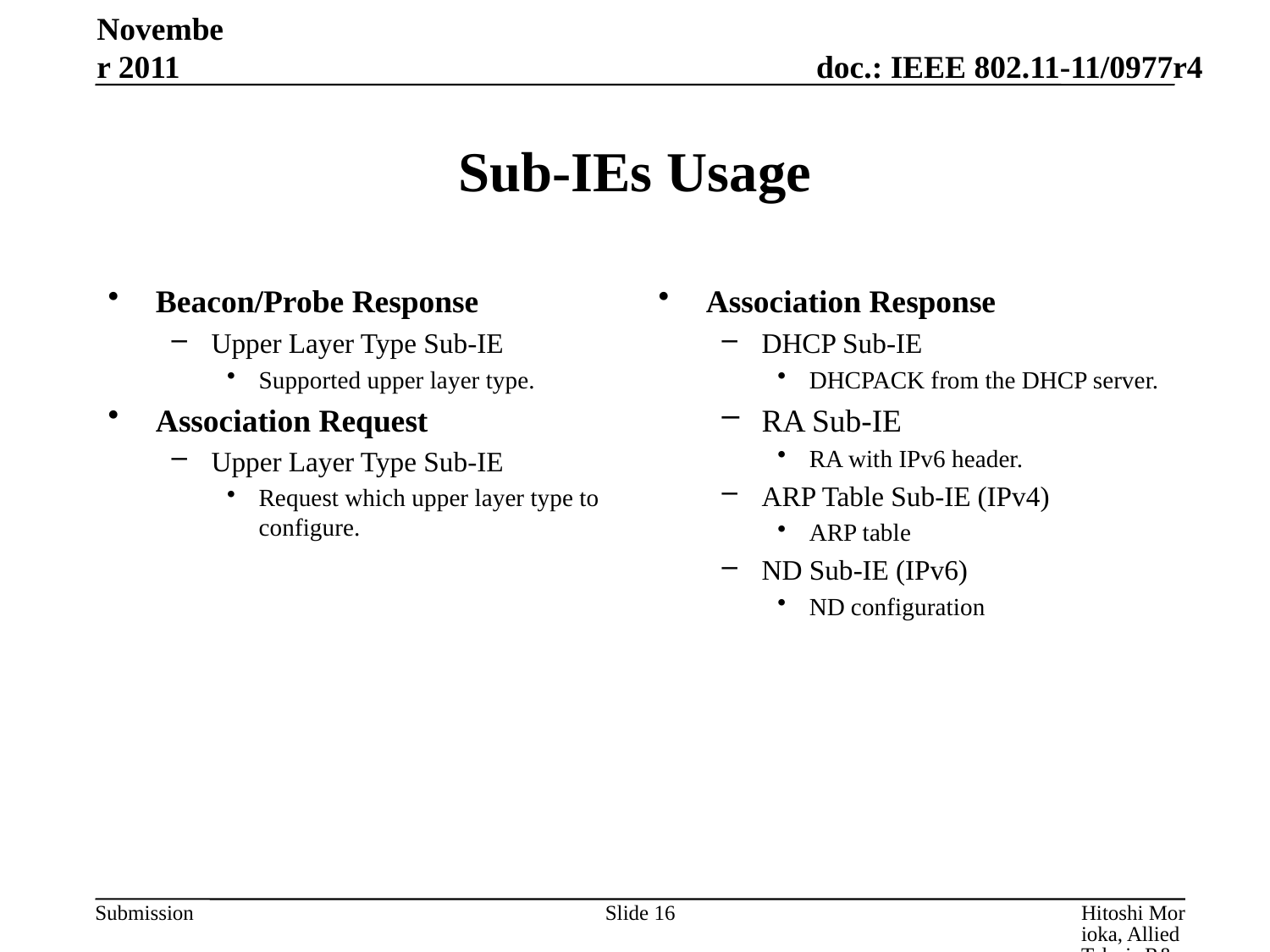

November 2011
# Sub-IEs Usage
Beacon/Probe Response
Upper Layer Type Sub-IE
Supported upper layer type.
Association Request
Upper Layer Type Sub-IE
Request which upper layer type to configure.
Association Response
DHCP Sub-IE
DHCPACK from the DHCP server.
RA Sub-IE
RA with IPv6 header.
ARP Table Sub-IE (IPv4)
ARP table
ND Sub-IE (IPv6)
ND configuration
Slide 16
Hitoshi Morioka, Allied Telesis R&D Center